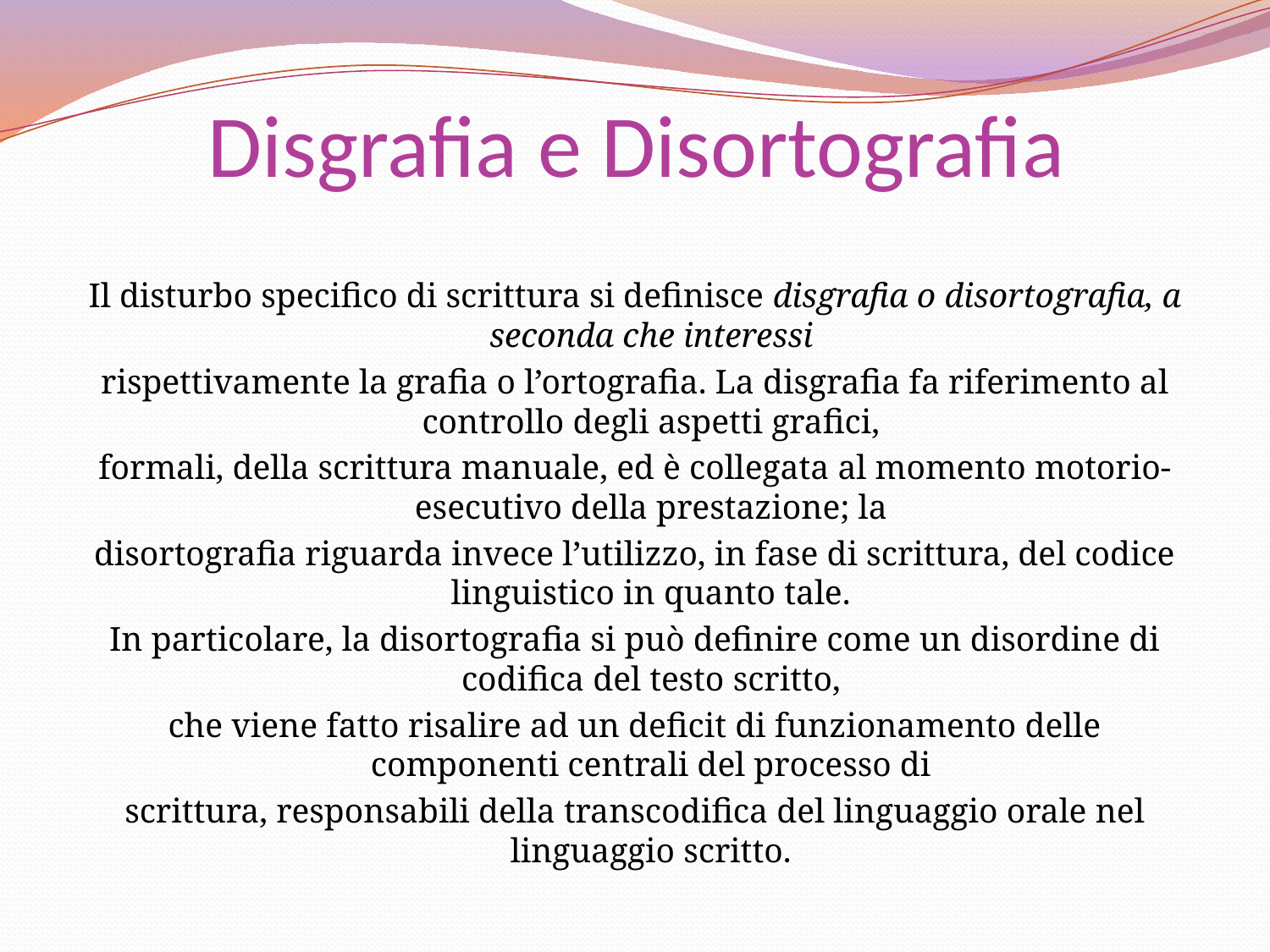

# Disgrafia e Disortografia
Il disturbo specifico di scrittura si definisce disgrafia o disortografia, a seconda che interessi
rispettivamente la grafia o l’ortografia. La disgrafia fa riferimento al controllo degli aspetti grafici,
formali, della scrittura manuale, ed è collegata al momento motorio-esecutivo della prestazione; la
disortografia riguarda invece l’utilizzo, in fase di scrittura, del codice linguistico in quanto tale.
In particolare, la disortografia si può definire come un disordine di codifica del testo scritto,
che viene fatto risalire ad un deficit di funzionamento delle componenti centrali del processo di
scrittura, responsabili della transcodifica del linguaggio orale nel linguaggio scritto.